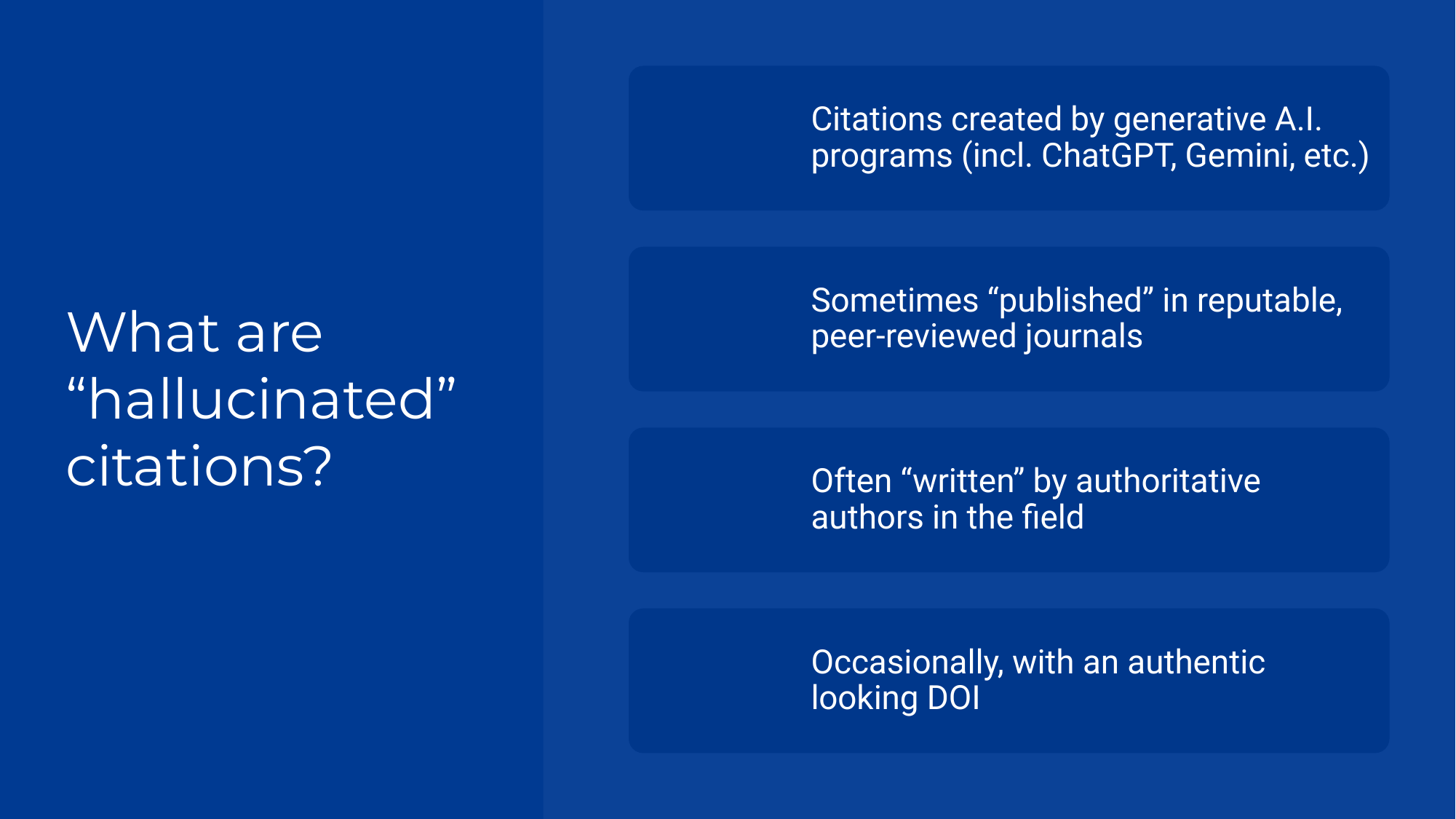

# What are “hallucinated” citations?
Citations created by generative A.I. programs (incl. ChatGPT, Gemini, etc.)
Sometimes “published” in reputable, peer-reviewed journals
Often “written” by authoritative authors in the field
Occasionally, with an authentic looking DOI